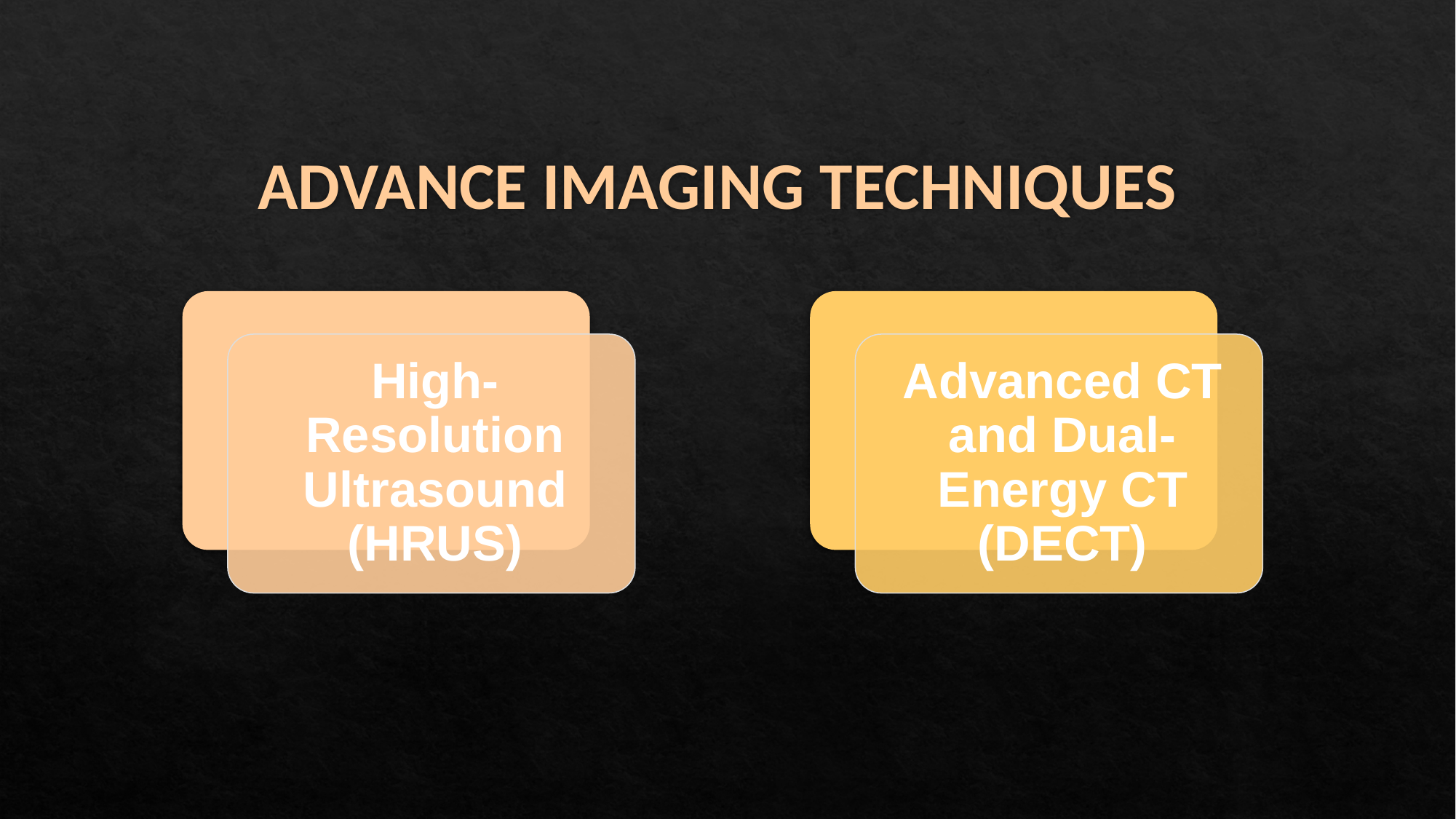

# ADVANCE IMAGING TECHNIQUES
High-Resolution Ultrasound (HRUS)
Advanced CT and Dual-Energy CT (DECT)